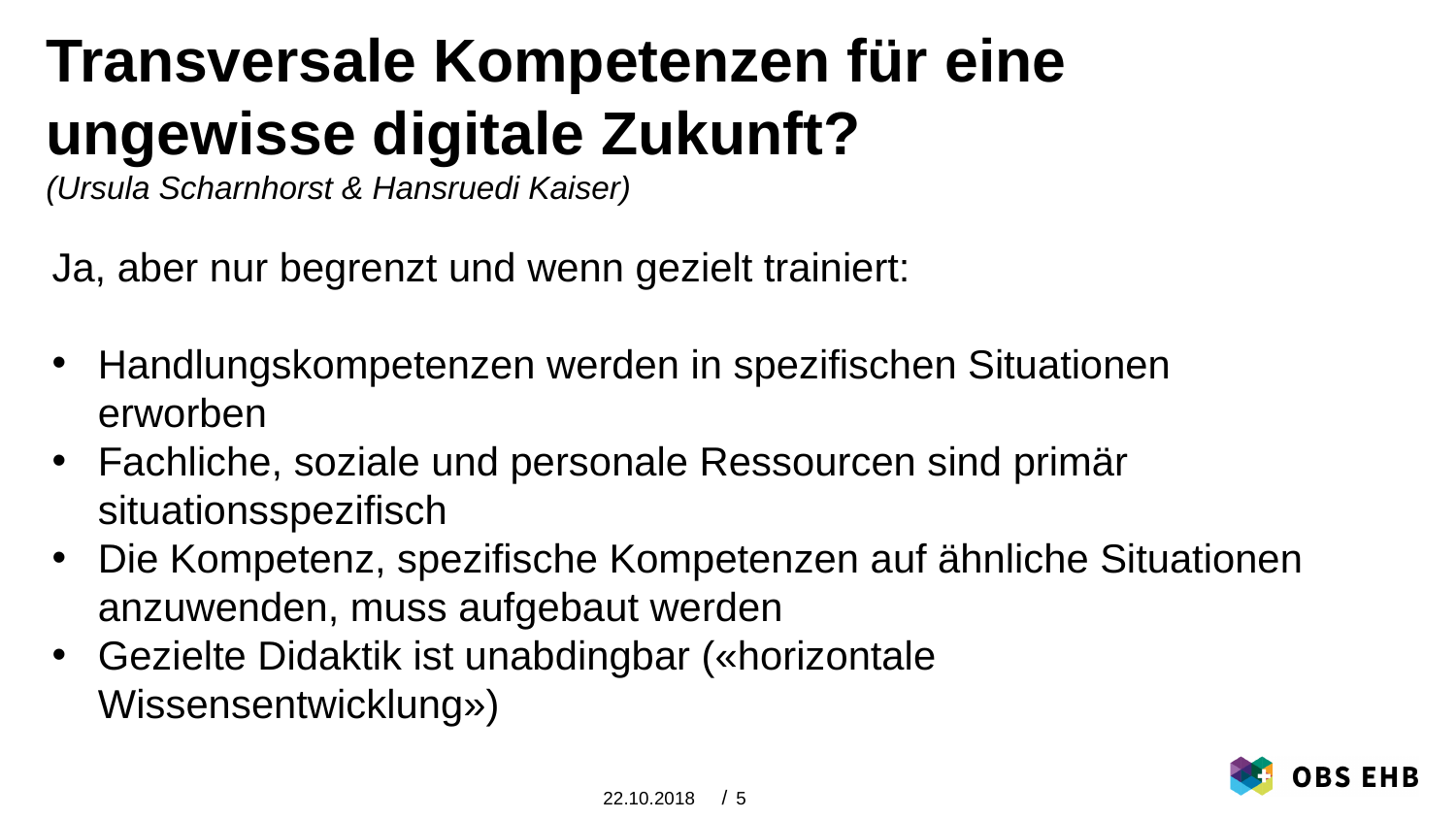

# Transversale Kompetenzen für eine ungewisse digitale Zukunft? (Ursula Scharnhorst & Hansruedi Kaiser)
Ja, aber nur begrenzt und wenn gezielt trainiert:

Handlungskompetenzen werden in spezifischen Situationen erworben
Fachliche, soziale und personale Ressourcen sind primär situationsspezifisch
Die Kompetenz, spezifische Kompetenzen auf ähnliche Situationen anzuwenden, muss aufgebaut werden
Gezielte Didaktik ist unabdingbar («horizontale
Wissensentwicklung»)

22.10.2018
5